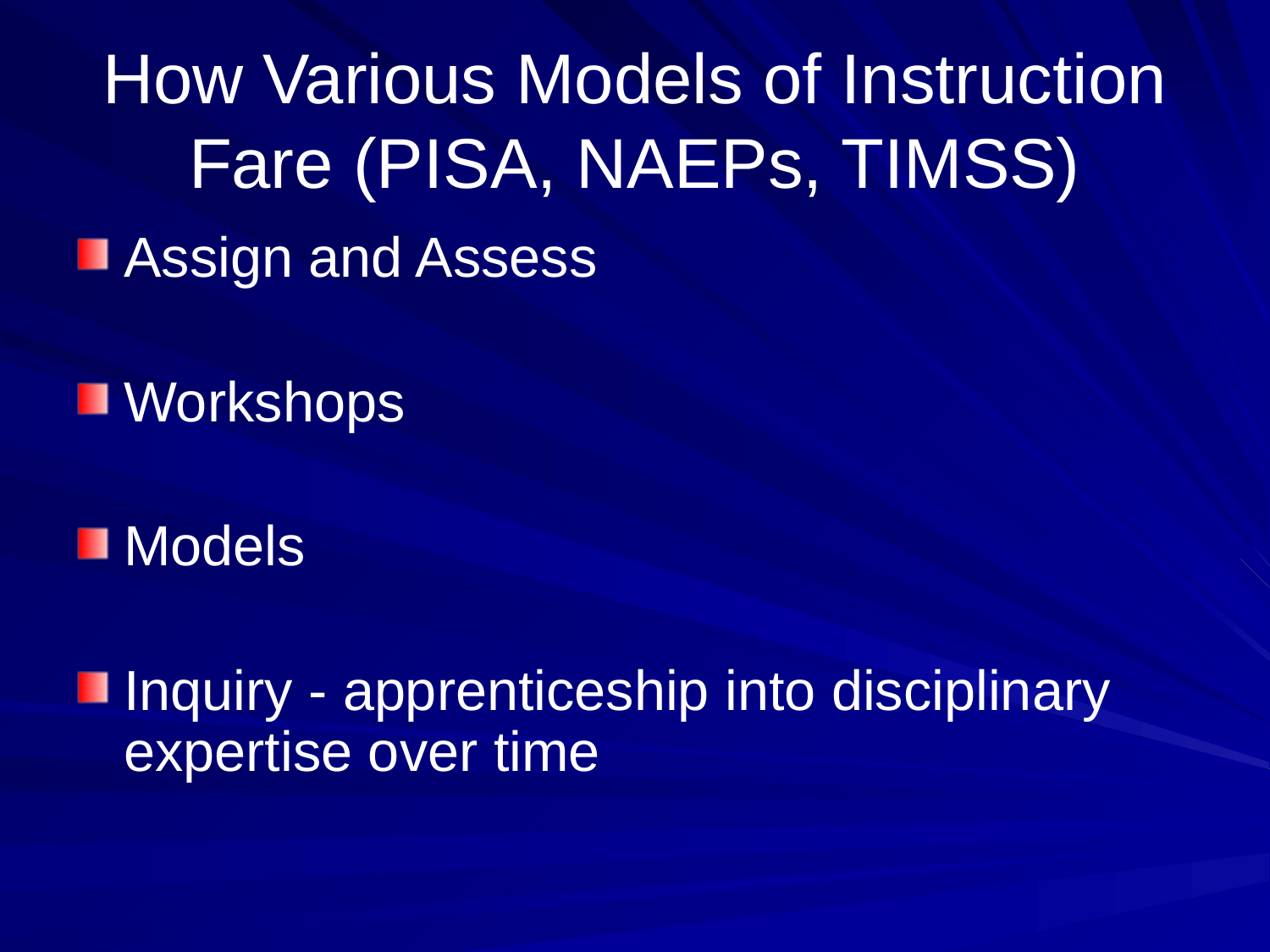

# How Various Models of Instruction Fare (PISA, NAEPs, TIMSS)
Assign and Assess

Workshops

Models

Inquiry - apprenticeship into disciplinary expertise over time